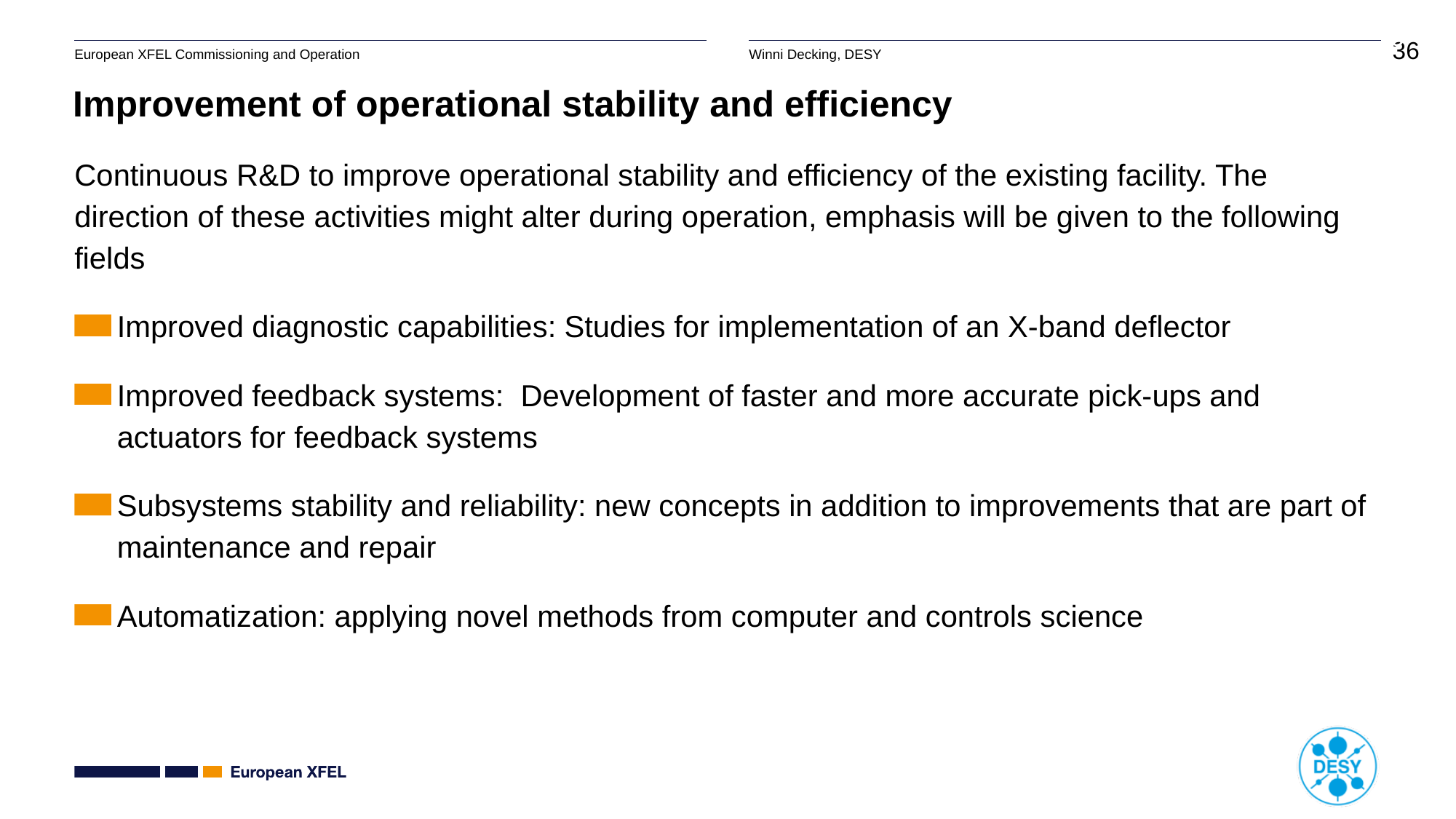

36
# Improvement of operational stability and efficiency
Continuous R&D to improve operational stability and efficiency of the existing facility. The direction of these activities might alter during operation, emphasis will be given to the following fields
Improved diagnostic capabilities: Studies for implementation of an X-band deflector
Improved feedback systems:  Development of faster and more accurate pick-ups and actuators for feedback systems
Subsystems stability and reliability: new concepts in addition to improvements that are part of maintenance and repair
Automatization: applying novel methods from computer and controls science